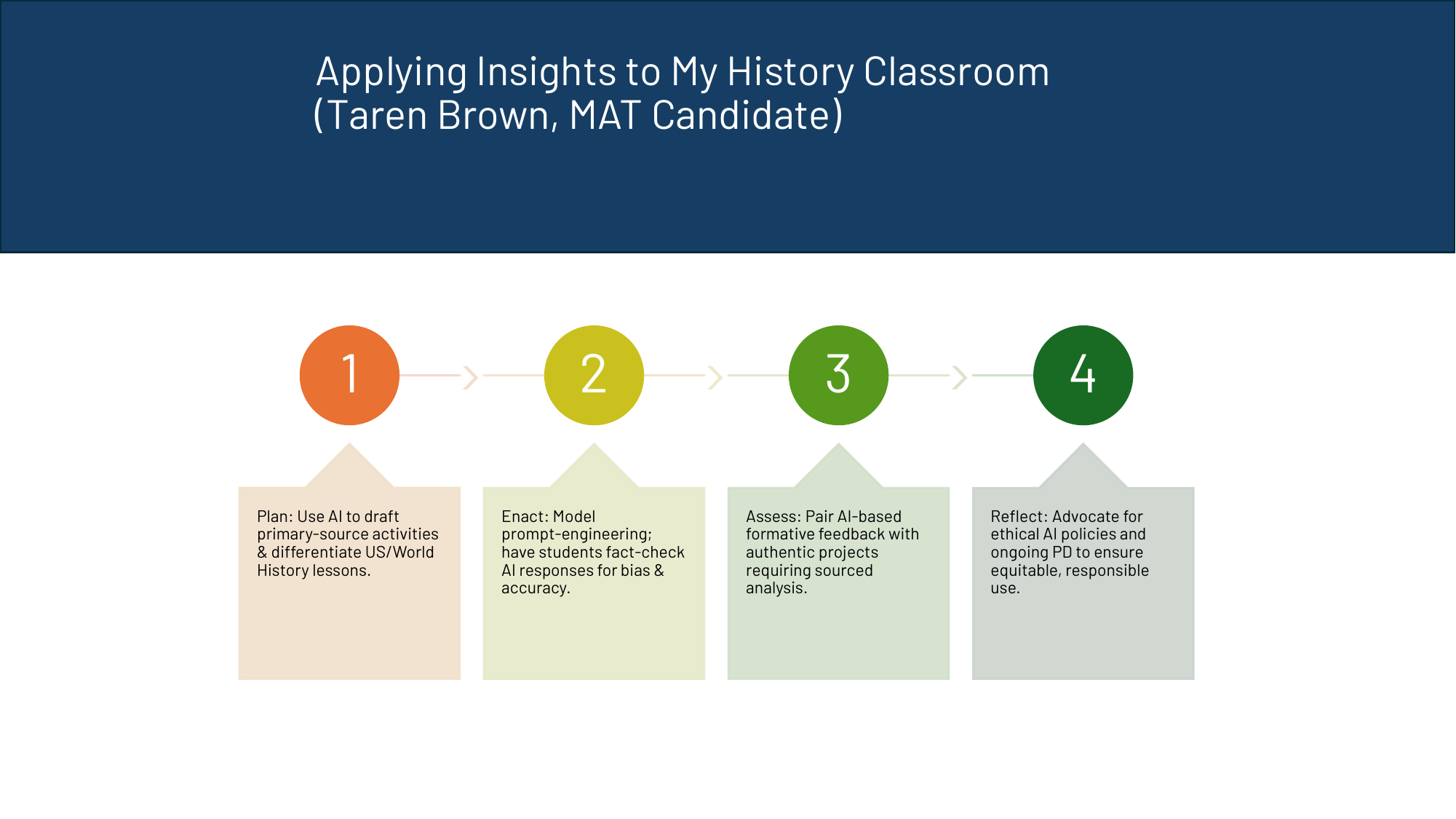

# Applying Insights to My History Classroom
(Taren Brown, MAT Candidate)
1
Plan: Use AI to draft primary‑source activities & differentiate US/World History lessons.
2
Enact: Model prompt‑engineering; have students fact‑check AI responses for bias & accuracy.
3
Assess: Pair AI‑based formative feedback with authentic projects requiring sourced analysis.
4
Reflect: Advocate for ethical AI policies and ongoing PD to ensure equitable, responsible use.